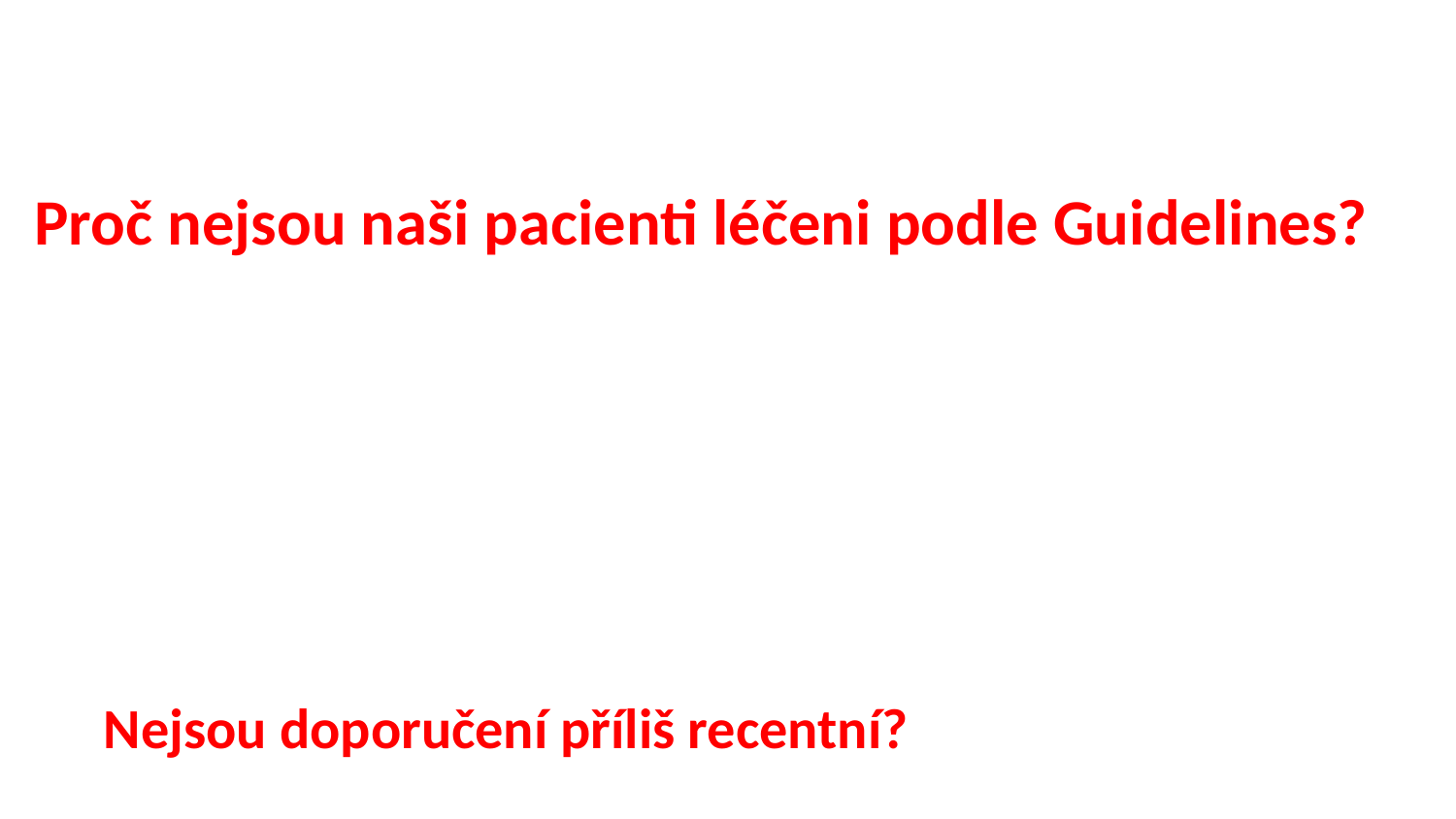

Proč nejsou naši pacienti léčeni podle Guidelines?
Nejsou doporučení příliš recentní?